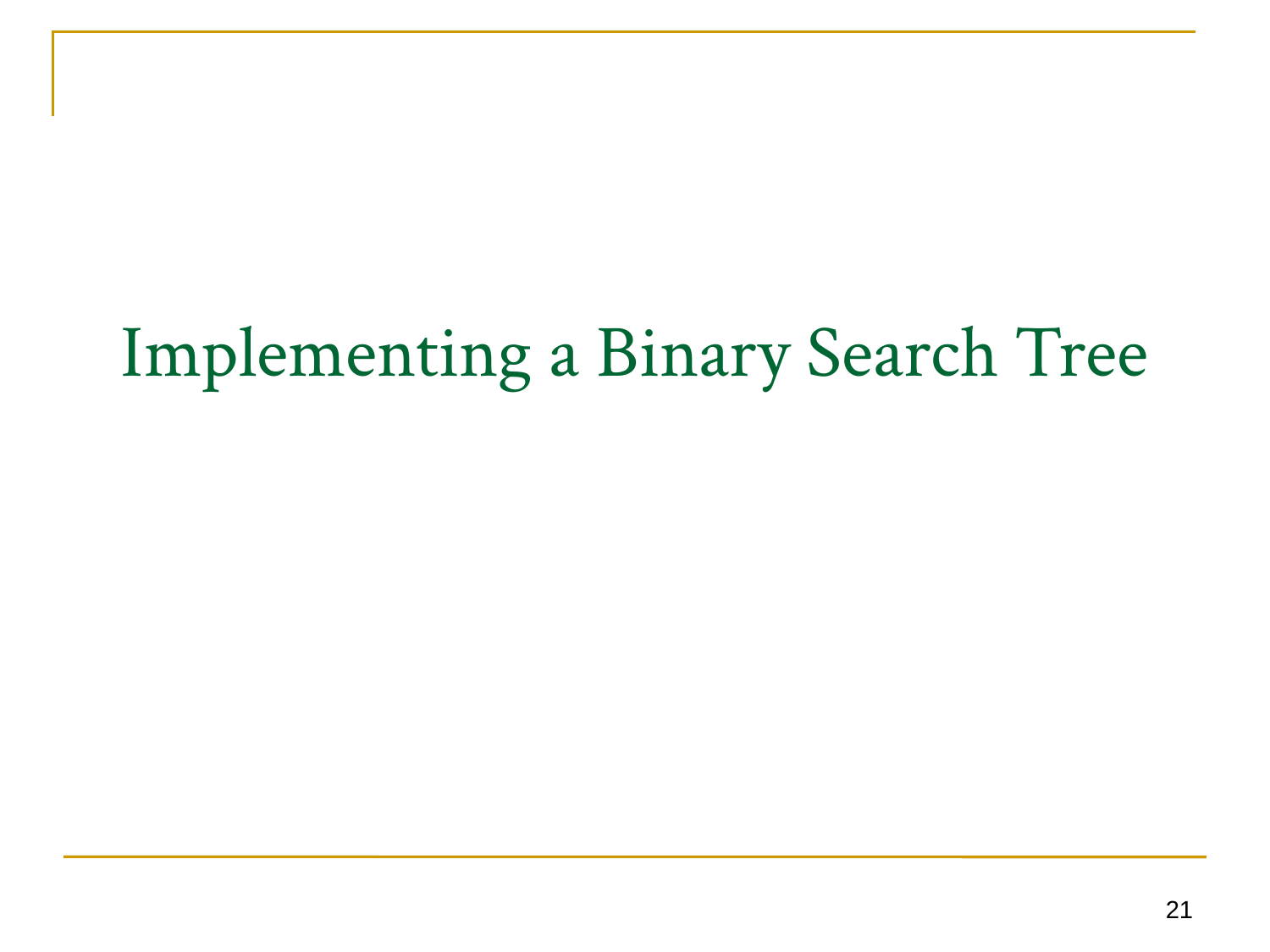

# Implementing a Binary Search Tree

21